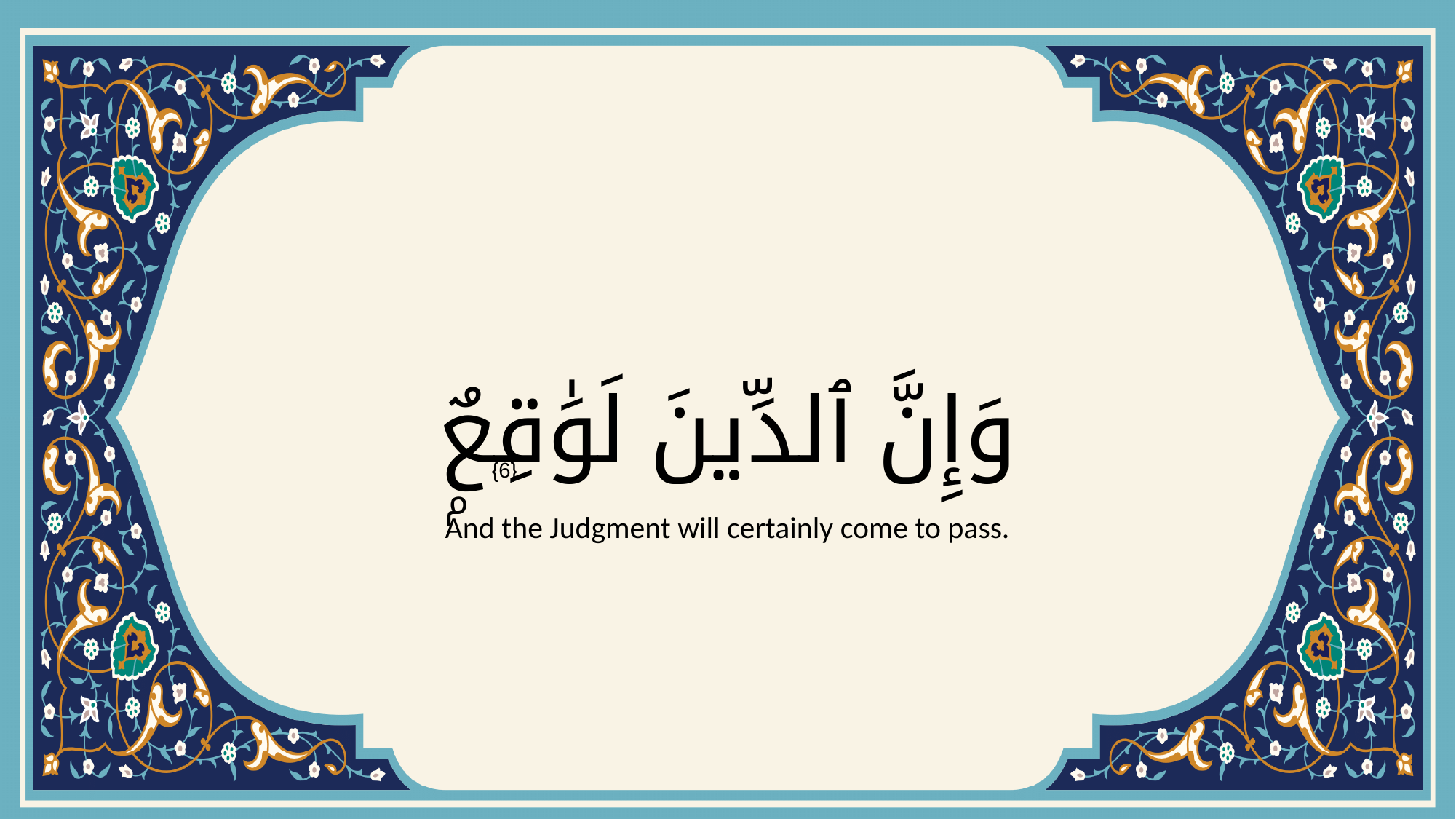

# وَإِنَّ ٱلدِّينَ لَوَٰقِعٌۭ
{6}
And the Judgment will certainly come to pass.